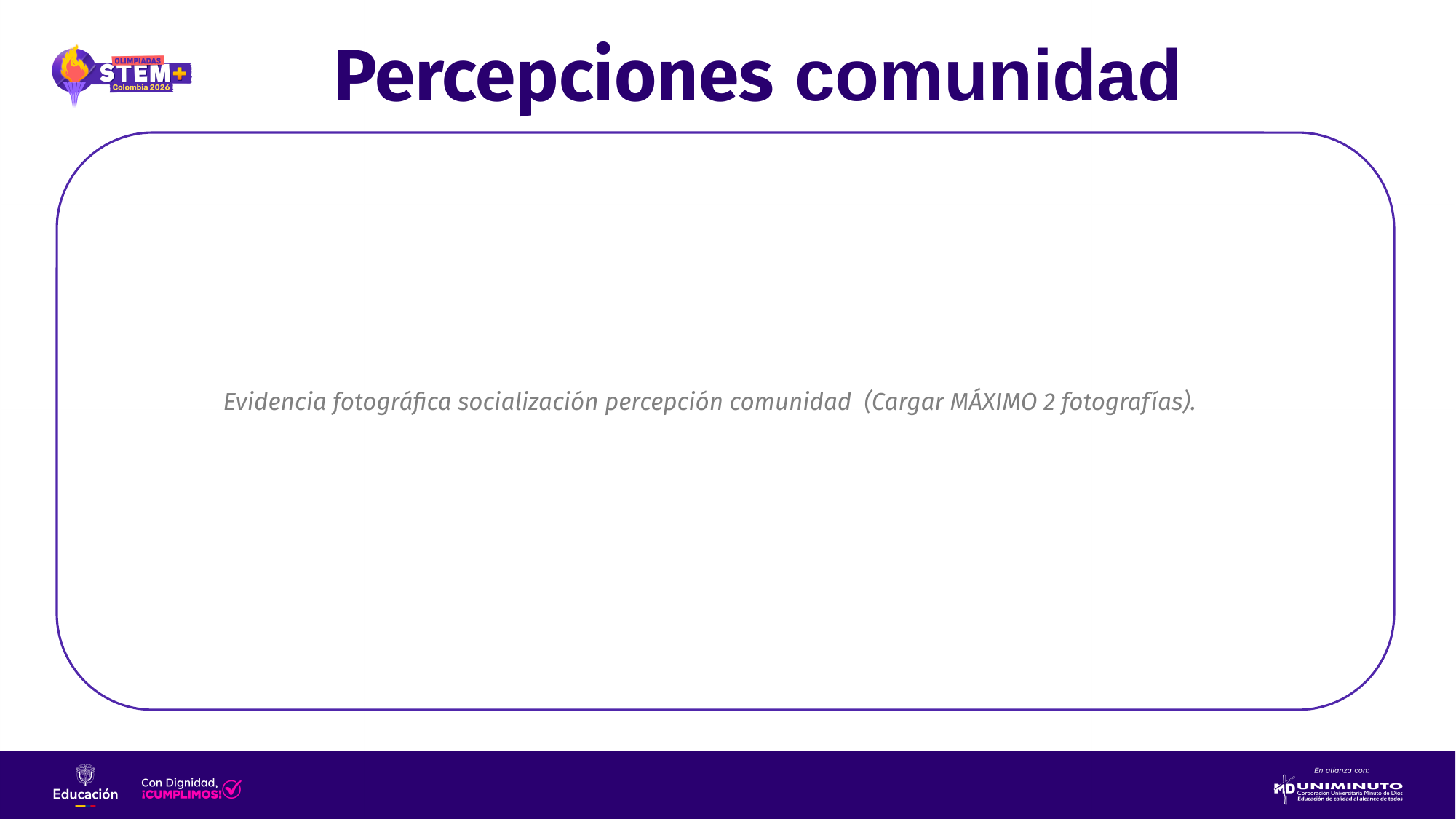

# Percepciones comunidad

Evidencia fotográfica socialización percepción comunidad  (Cargar MÁXIMO 2 fotografías).